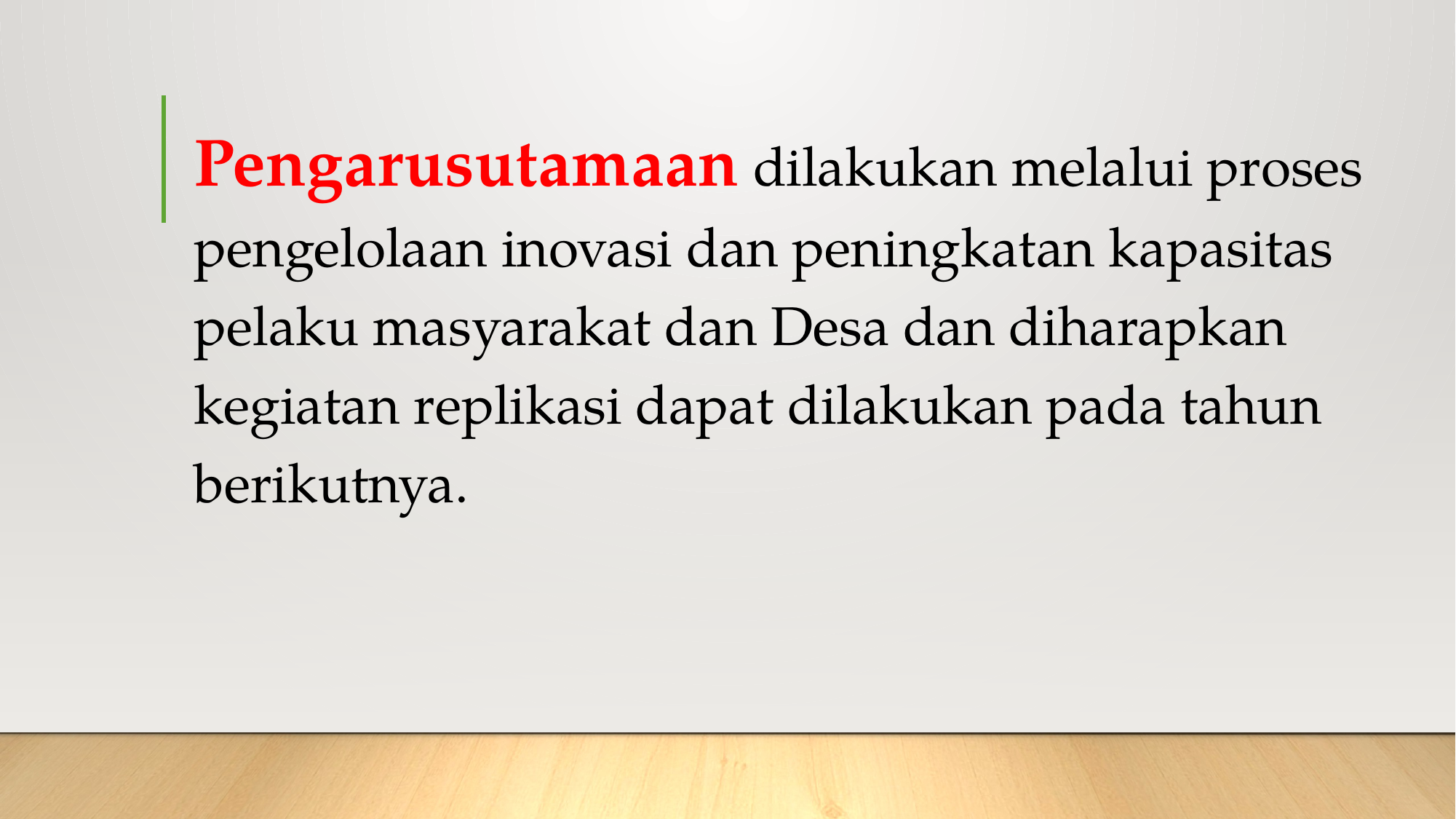

Pengarusutamaan dilakukan melalui proses pengelolaan inovasi dan peningkatan kapasitas pelaku masyarakat dan Desa dan diharapkan kegiatan replikasi dapat dilakukan pada tahun berikutnya.